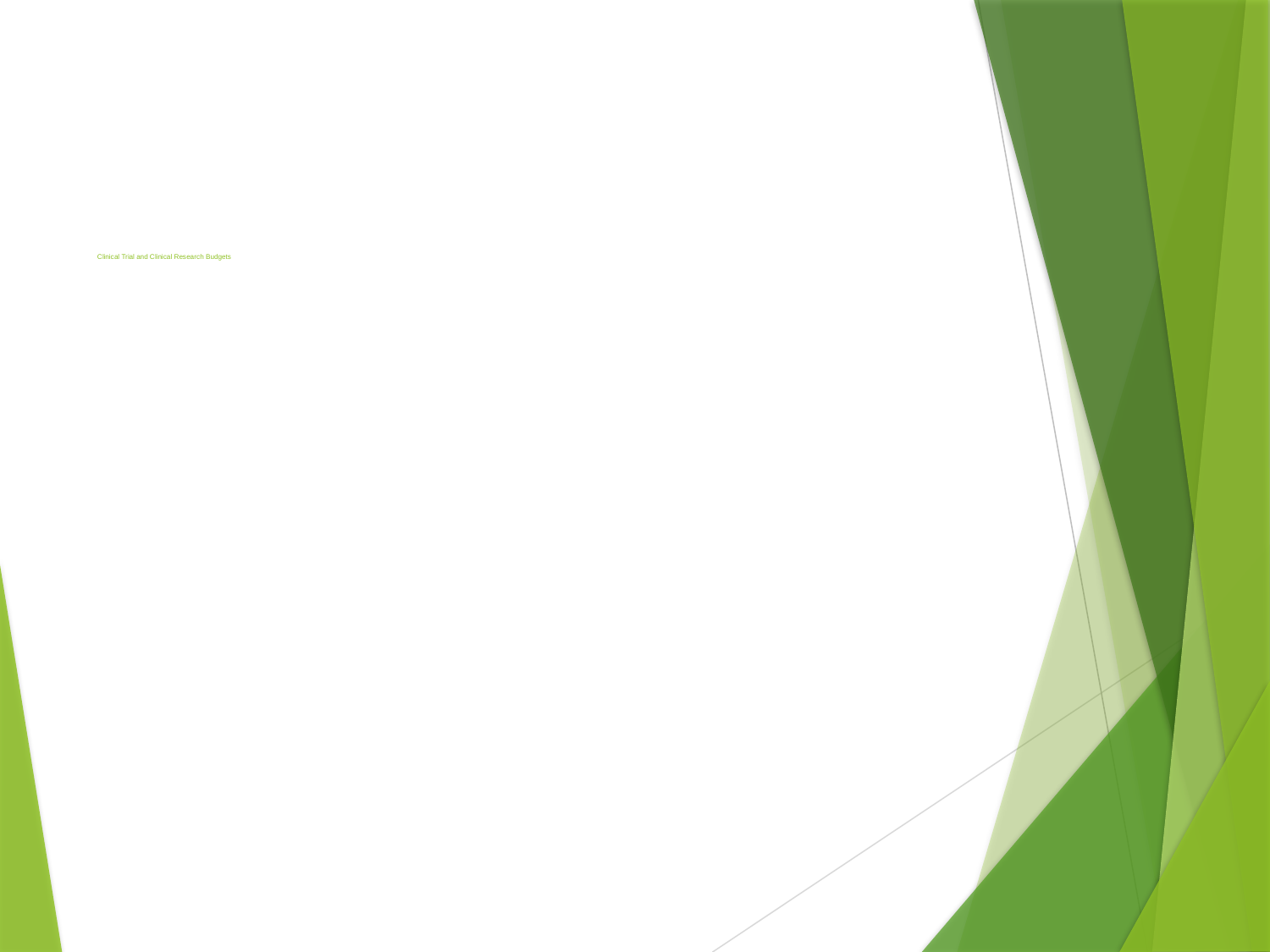

# Clinical Trial and Clinical Research Budgets